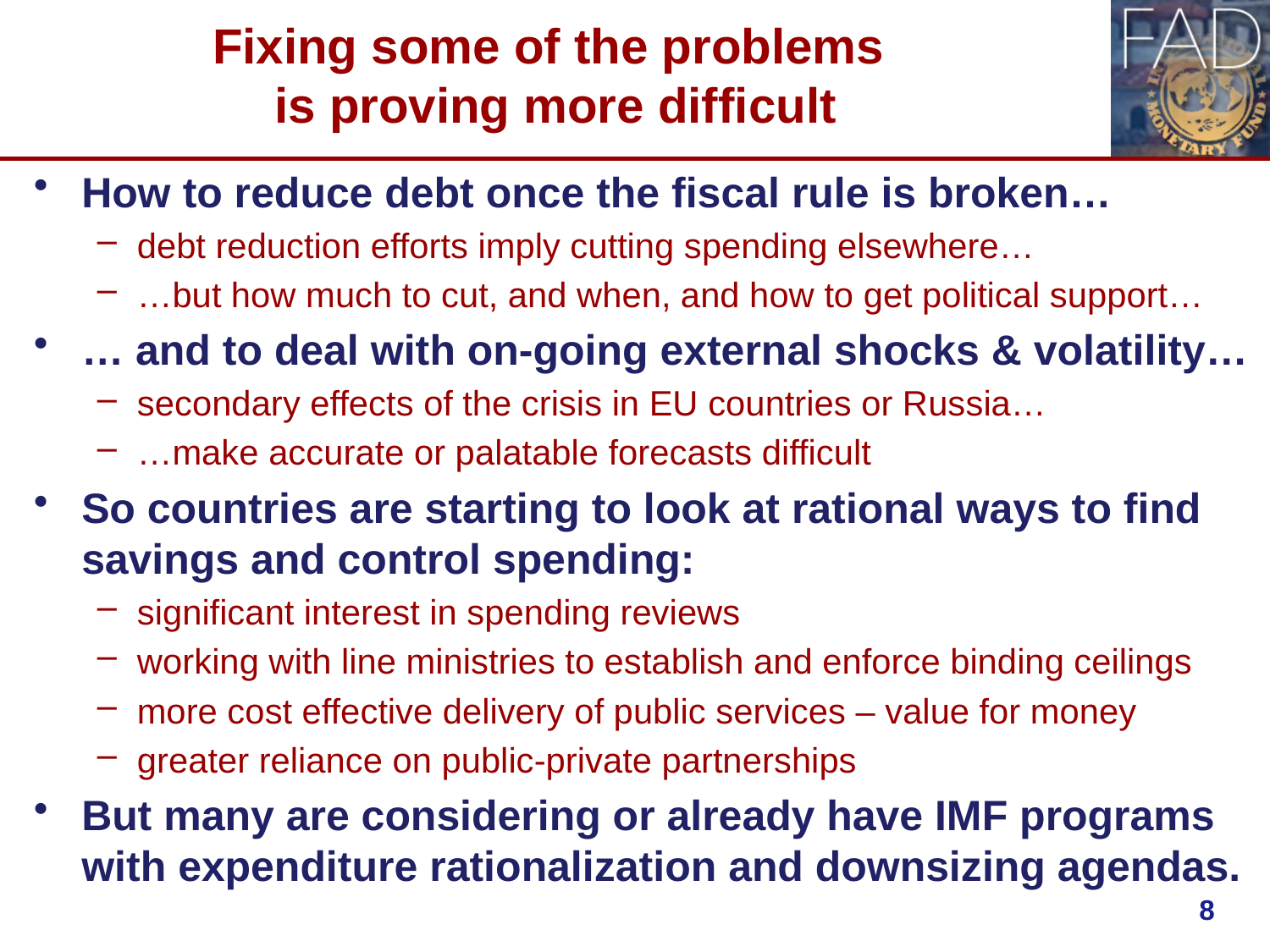

# Fixing some of the problems is proving more difficult
How to reduce debt once the fiscal rule is broken…
debt reduction efforts imply cutting spending elsewhere…
…but how much to cut, and when, and how to get political support…
… and to deal with on-going external shocks & volatility…
secondary effects of the crisis in EU countries or Russia…
…make accurate or palatable forecasts difficult
So countries are starting to look at rational ways to find savings and control spending:
significant interest in spending reviews
working with line ministries to establish and enforce binding ceilings
more cost effective delivery of public services – value for money
greater reliance on public-private partnerships
But many are considering or already have IMF programs with expenditure rationalization and downsizing agendas.

8